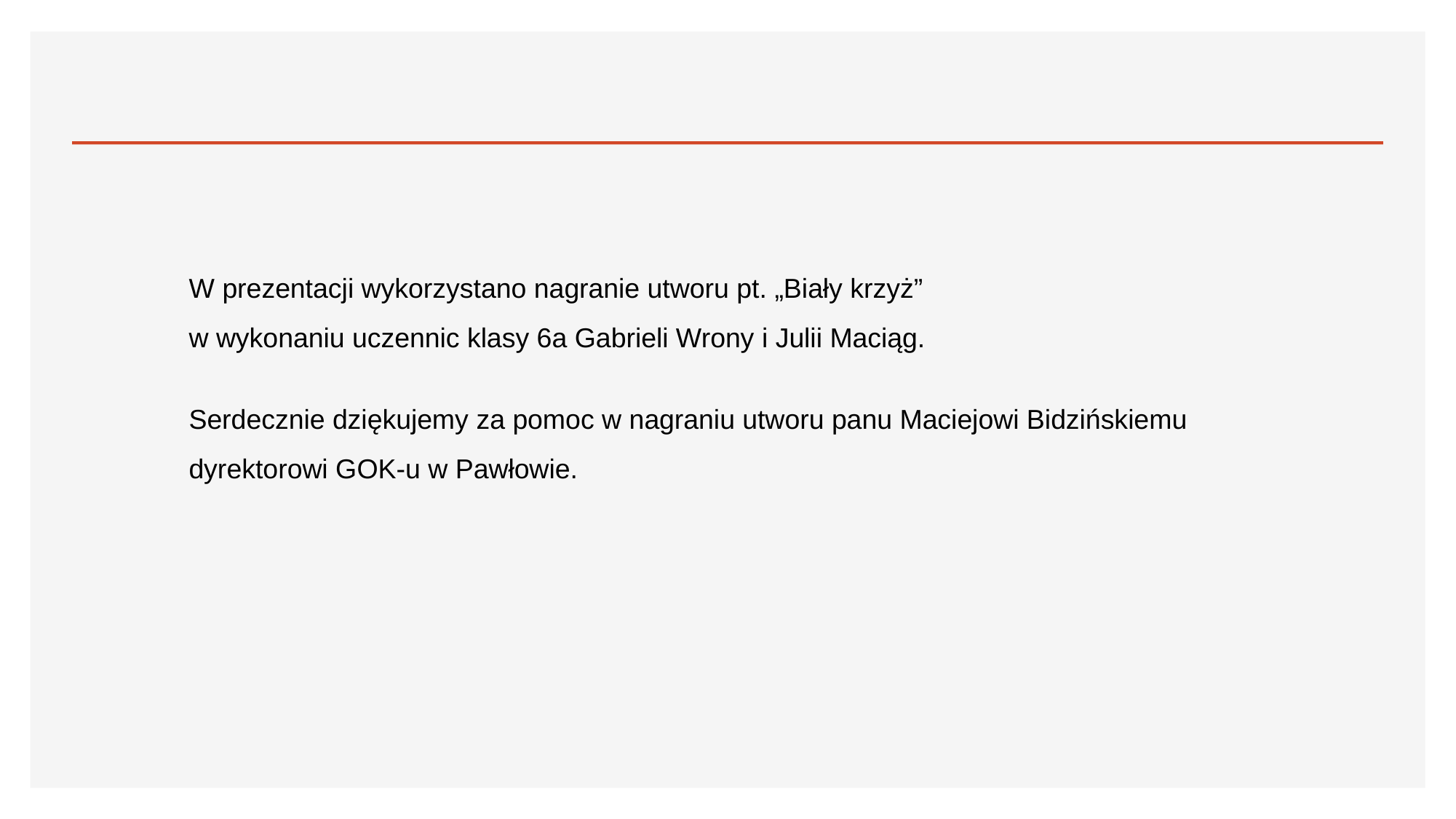

W prezentacji wykorzystano nagranie utworu pt. „Biały krzyż”
w wykonaniu uczennic klasy 6a Gabrieli Wrony i Julii Maciąg.

Serdecznie dziękujemy za pomoc w nagraniu utworu panu Maciejowi Bidzińskiemu
dyrektorowi GOK-u w Pawłowie.